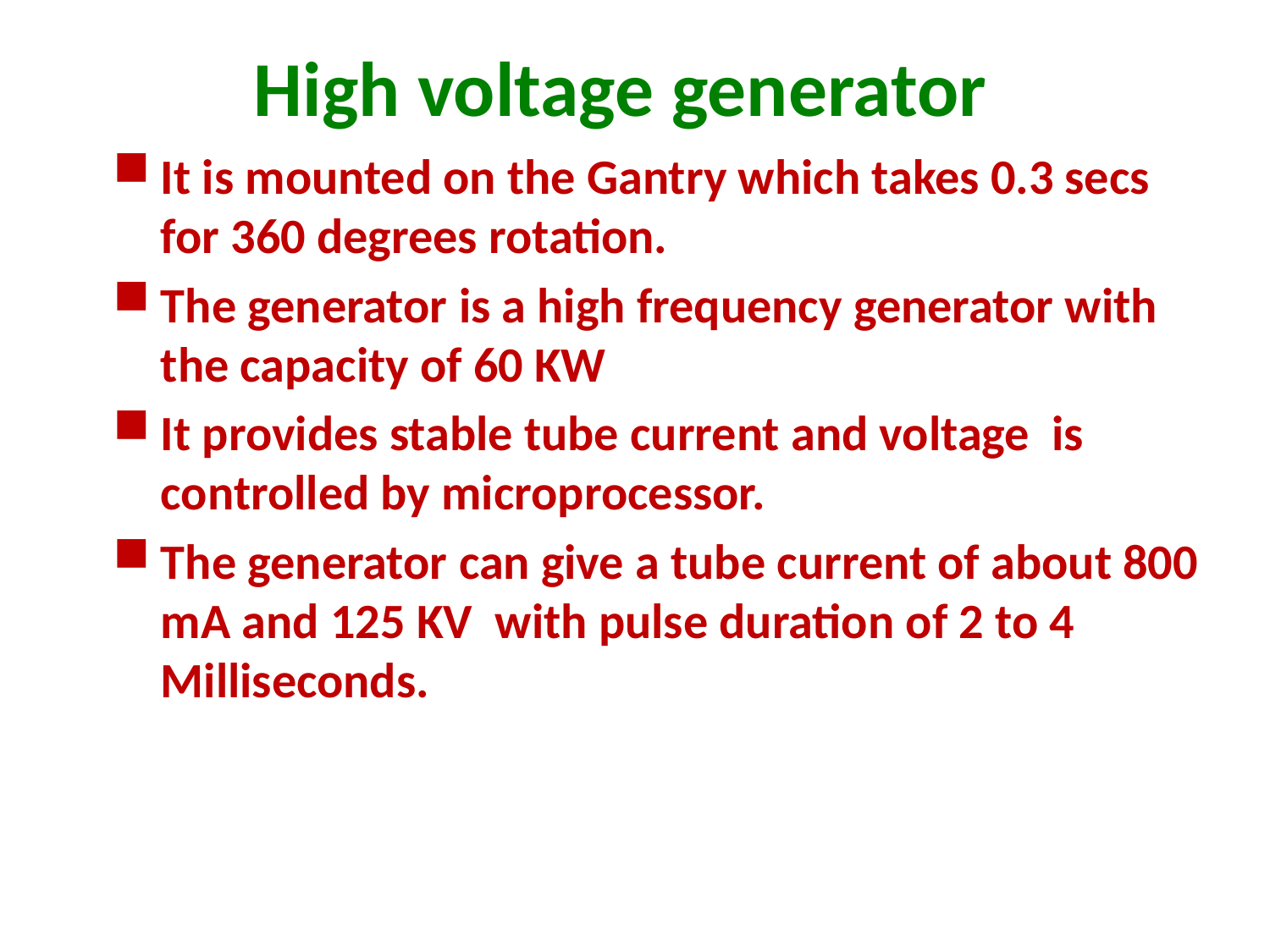

# High voltage generator
It is mounted on the Gantry which takes 0.3 secs for 360 degrees rotation.
The generator is a high frequency generator with the capacity of 60 KW
It provides stable tube current and voltage  is controlled by microprocessor.
The generator can give a tube current of about 800 mA and 125 KV  with pulse duration of 2 to 4 Milliseconds.